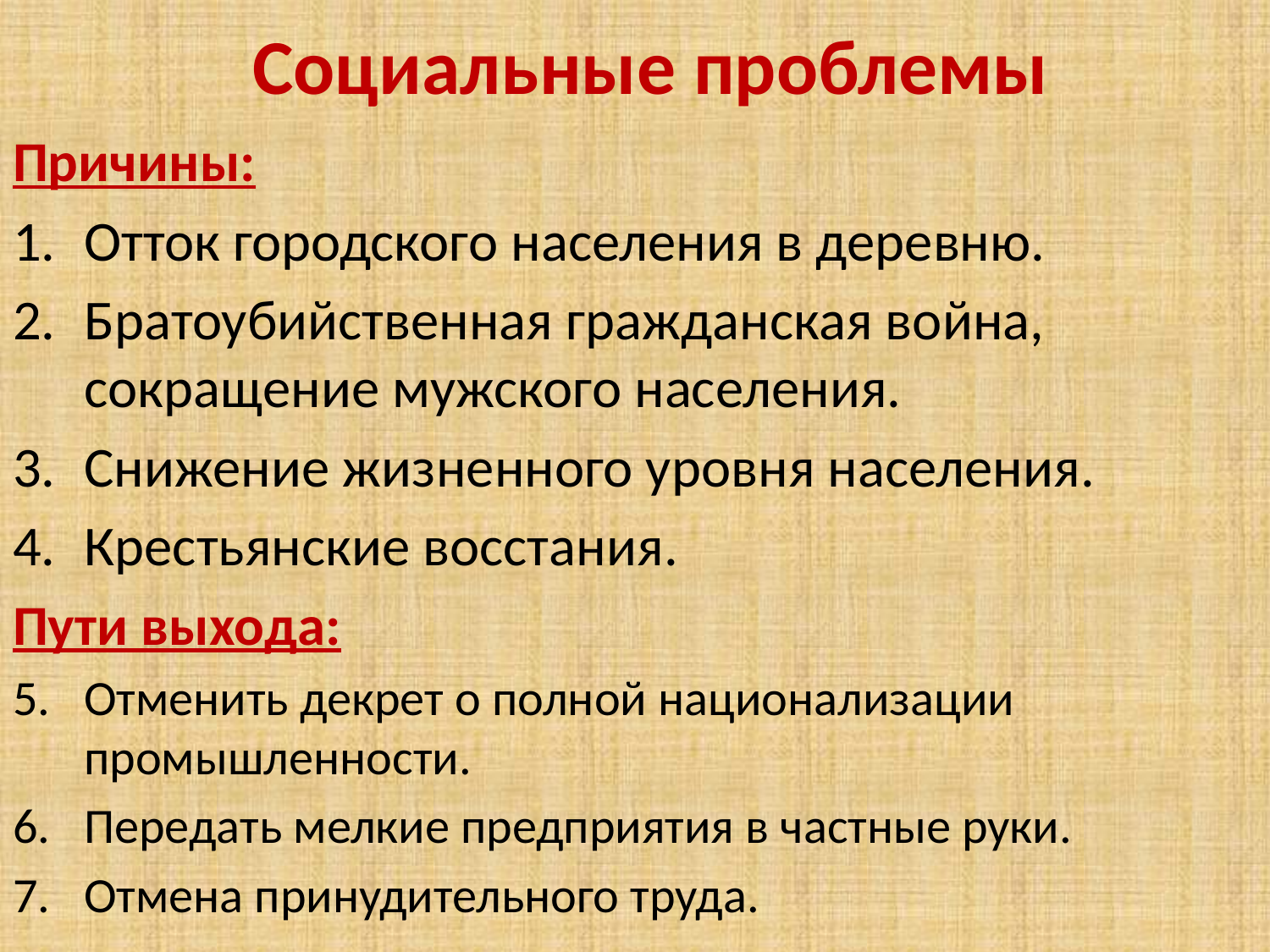

# Социальные проблемы
Причины:
Отток городского населения в деревню.
Братоубийственная гражданская война, сокращение мужского населения.
Снижение жизненного уровня населения.
Крестьянские восстания.
Пути выхода:
Отменить декрет о полной национализации промышленности.
Передать мелкие предприятия в частные руки.
Отмена принудительного труда.